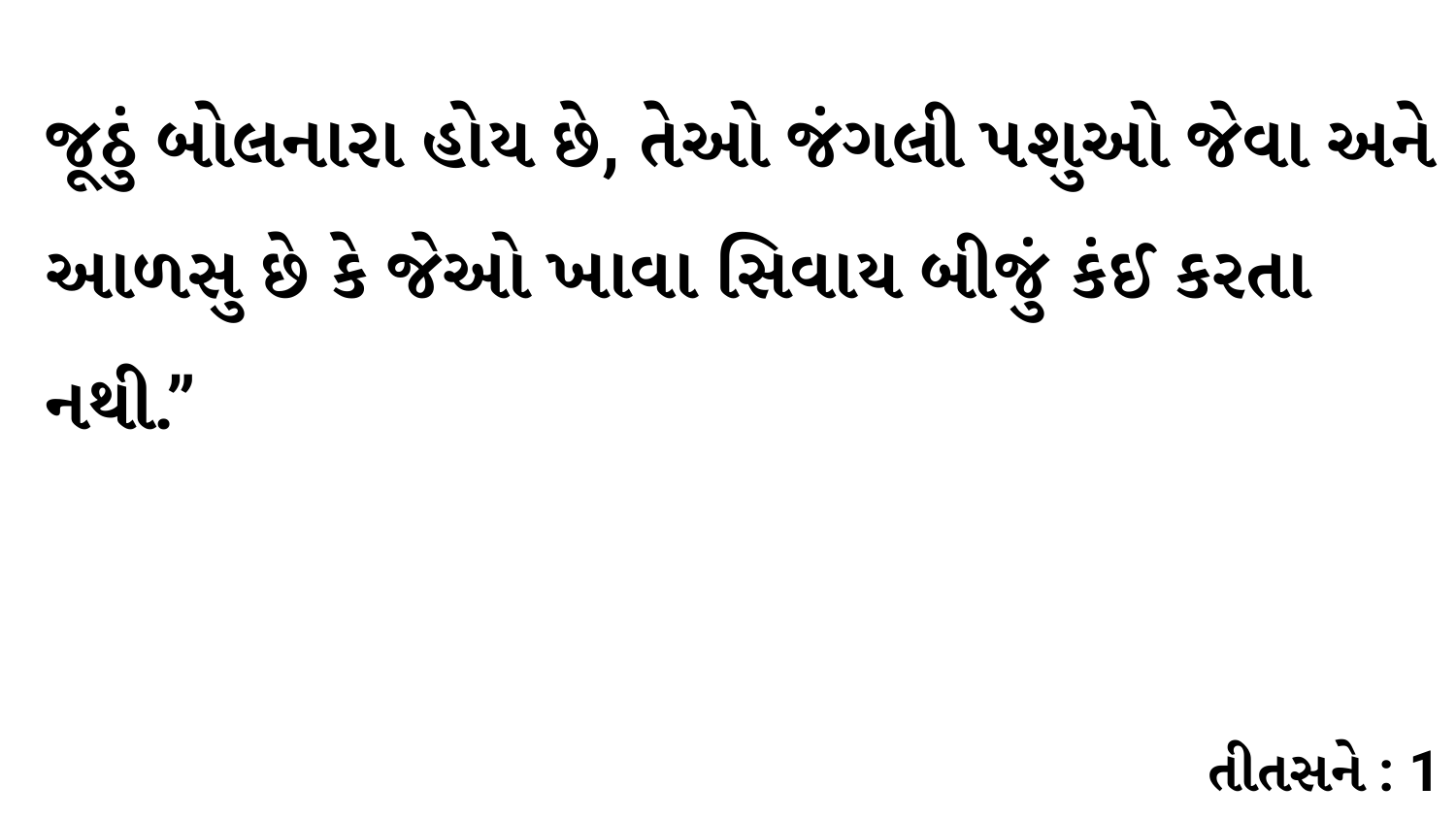

જૂઠું બોલનારા હોય છે, તેઓ જંગલી પશુઓ જેવા અને આળસુ છે કે જેઓ ખાવા સિવાય બીજું કંઈ કરતા નથી.”
તીતસને : 1